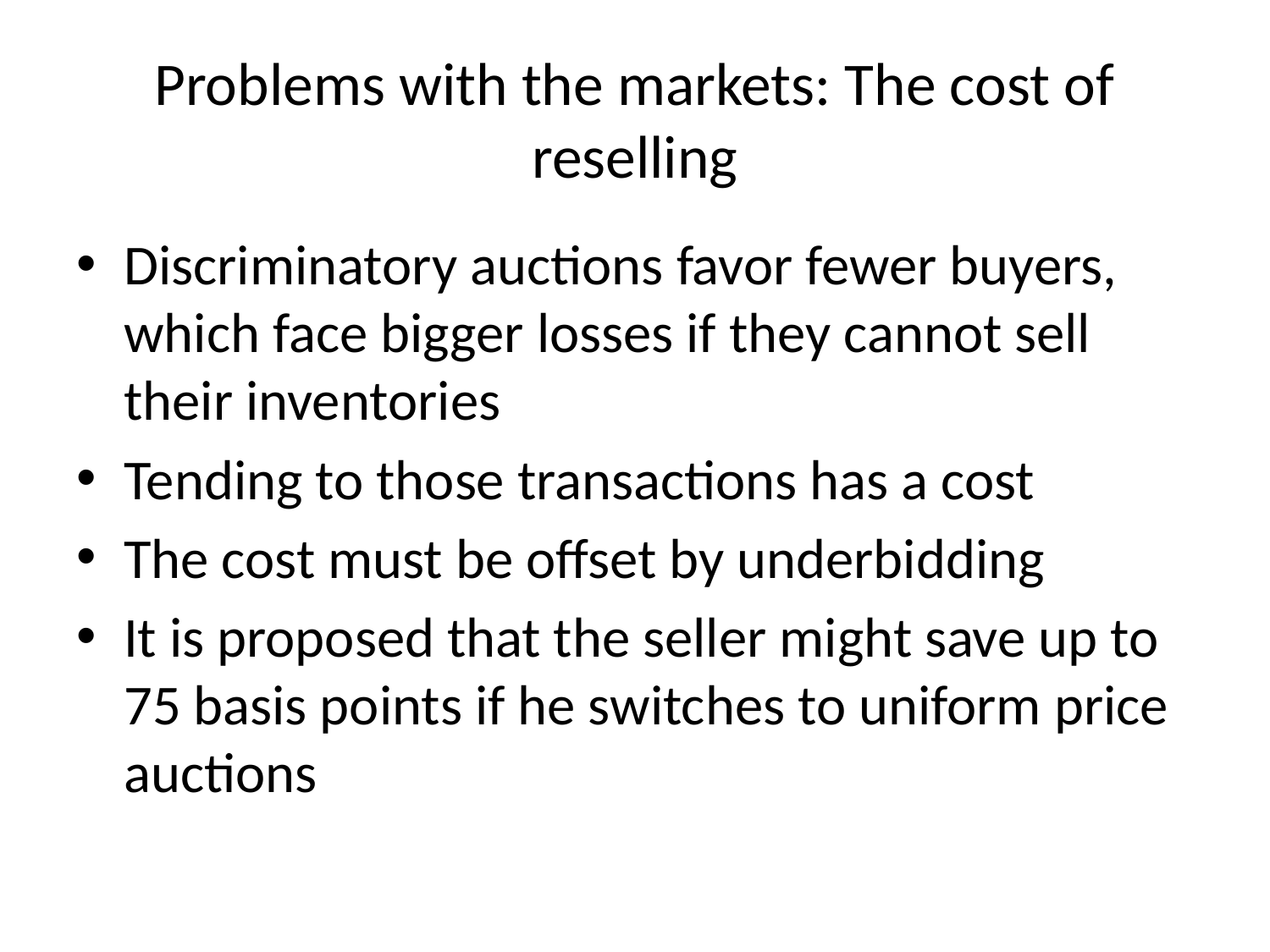

# Problems with the markets: The cost of reselling
Discriminatory auctions favor fewer buyers, which face bigger losses if they cannot sell their inventories
Tending to those transactions has a cost
The cost must be offset by underbidding
It is proposed that the seller might save up to 75 basis points if he switches to uniform price auctions